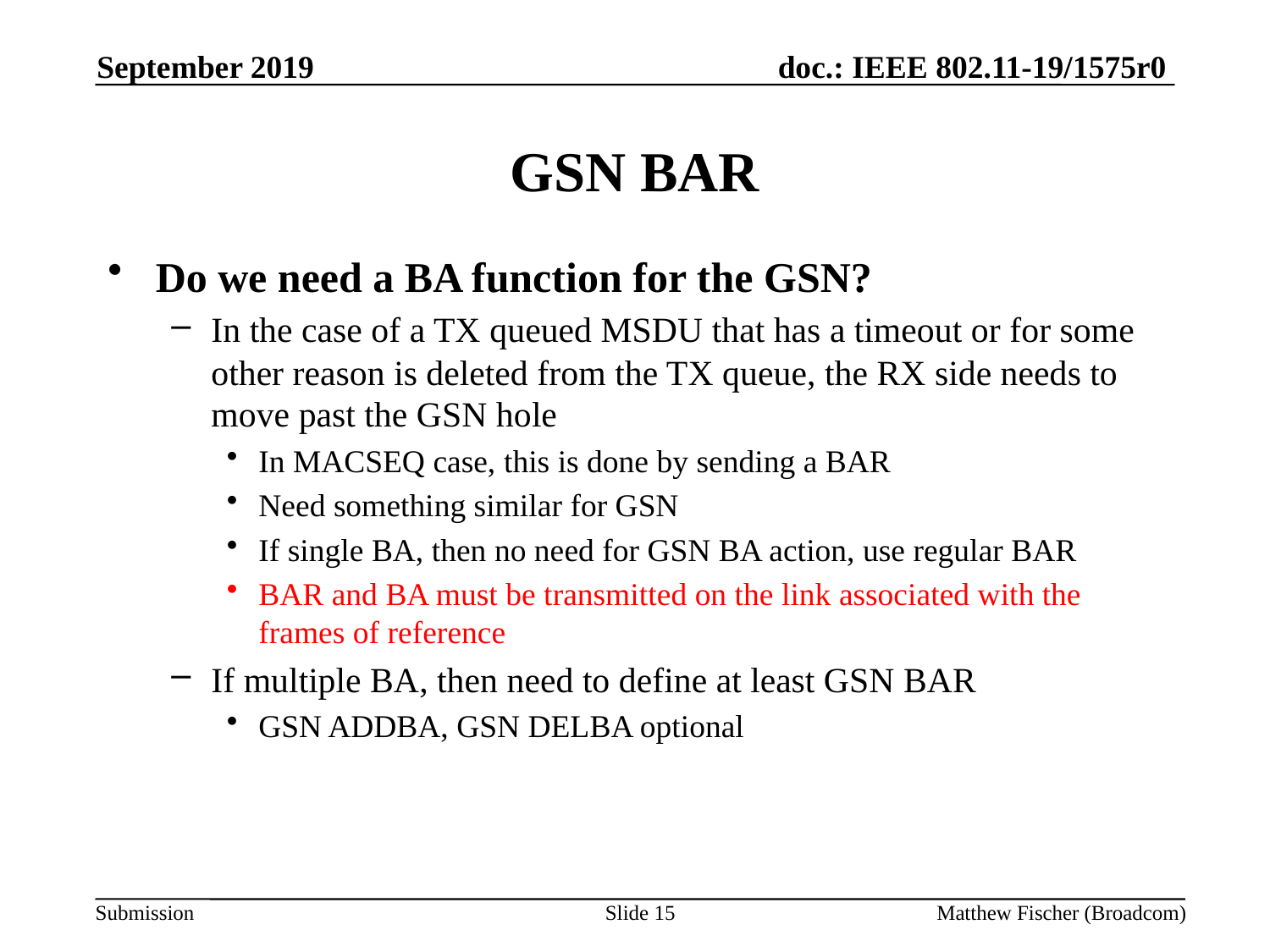

September 2019
# GSN BAR
Do we need a BA function for the GSN?
In the case of a TX queued MSDU that has a timeout or for some other reason is deleted from the TX queue, the RX side needs to move past the GSN hole
In MACSEQ case, this is done by sending a BAR
Need something similar for GSN
If single BA, then no need for GSN BA action, use regular BAR
BAR and BA must be transmitted on the link associated with the frames of reference
If multiple BA, then need to define at least GSN BAR
GSN ADDBA, GSN DELBA optional
Slide 15
Matthew Fischer (Broadcom)